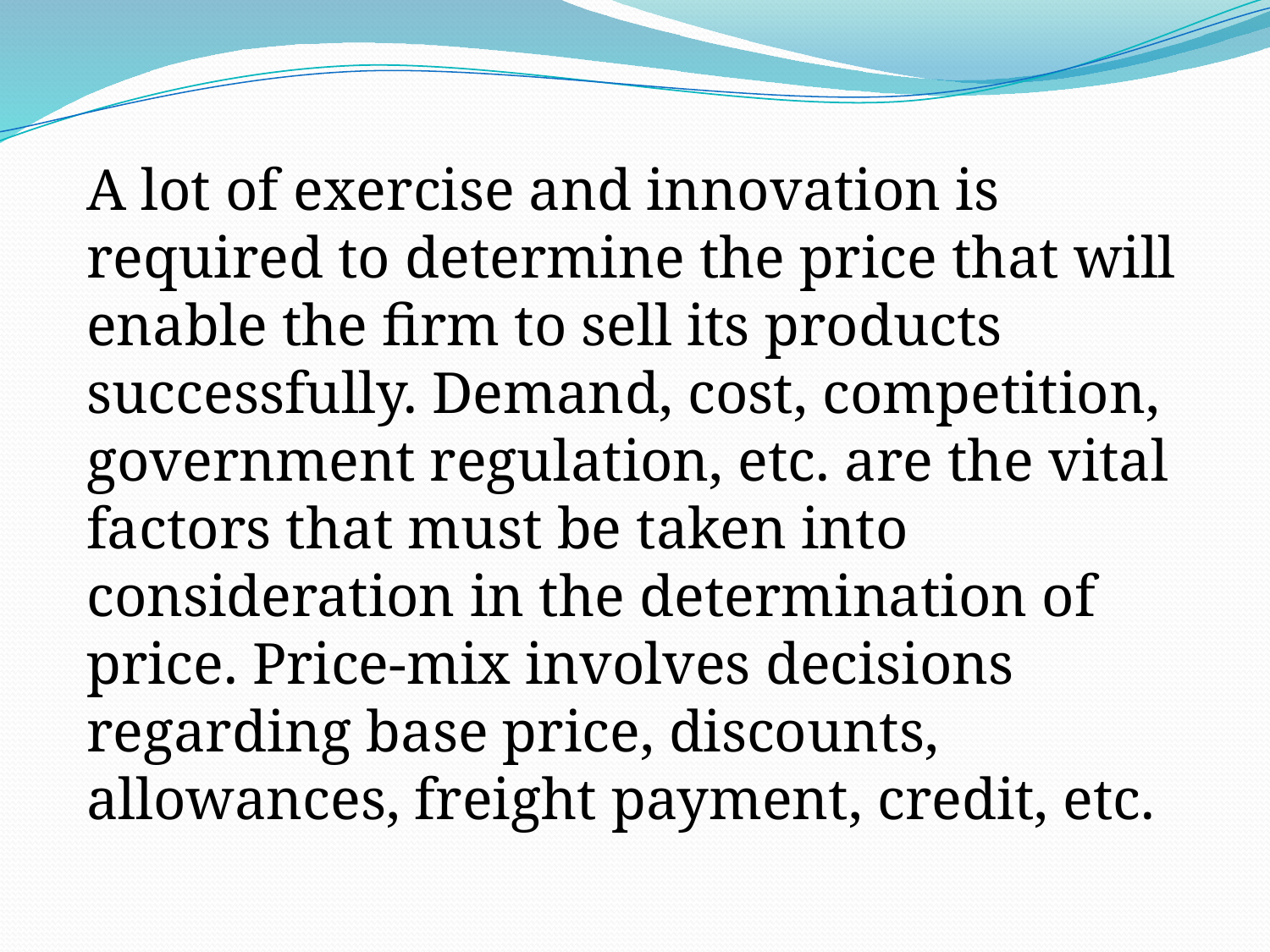

A lot of exercise and innovation is required to determine the price that will enable the firm to sell its products successfully. Demand, cost, competition, government regulation, etc. are the vital factors that must be taken into consideration in the determination of price. Price-mix involves decisions regarding base price, discounts, allowances, freight payment, credit, etc.